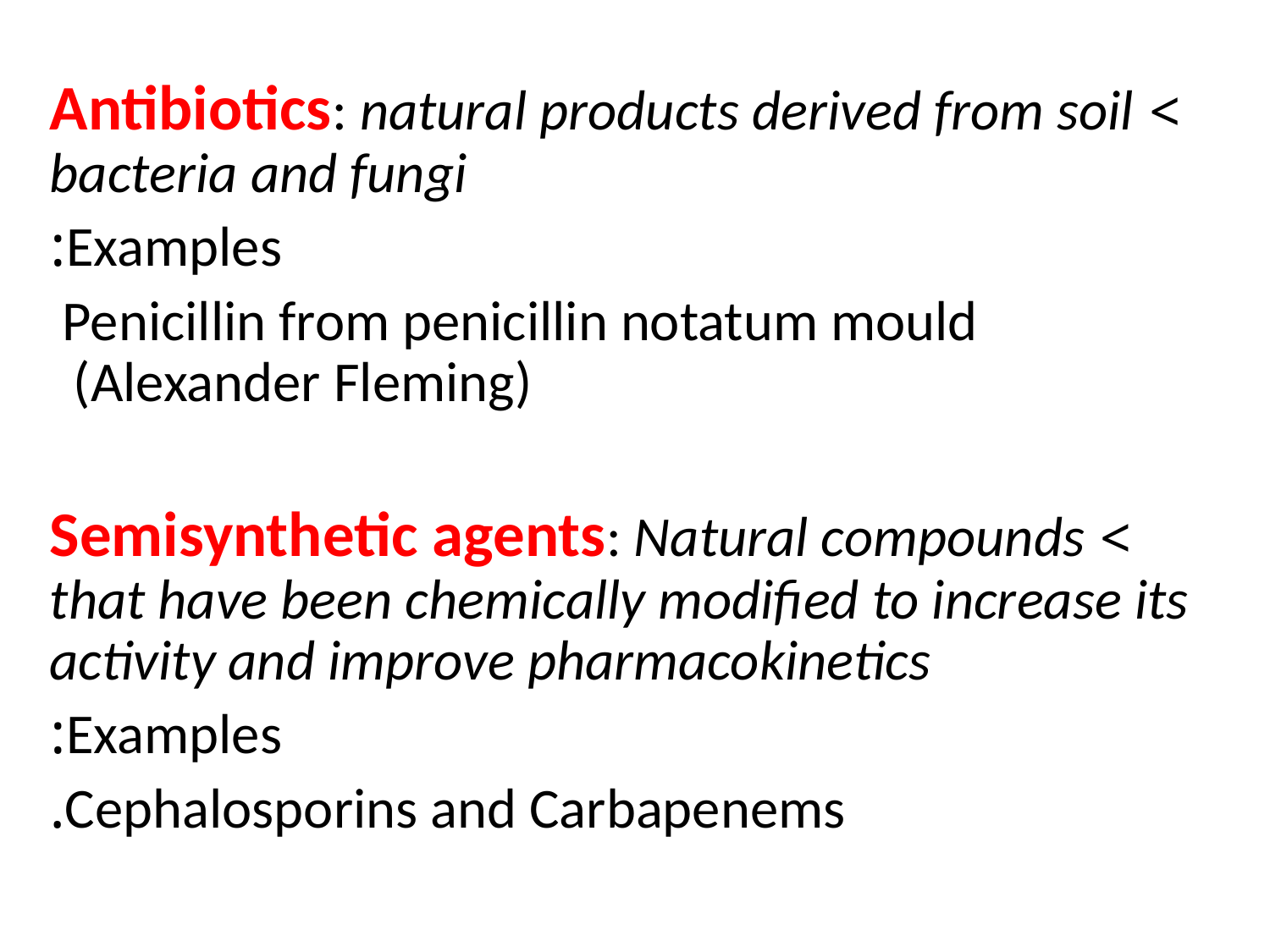

> Antibiotics: natural products derived from soil bacteria and fungi
Examples:
 Penicillin from penicillin notatum mould (Alexander Fleming)

> Semisynthetic agents: Natural compounds that have been chemically modified to increase its activity and improve pharmacokinetics
Examples:
Cephalosporins and Carbapenems.